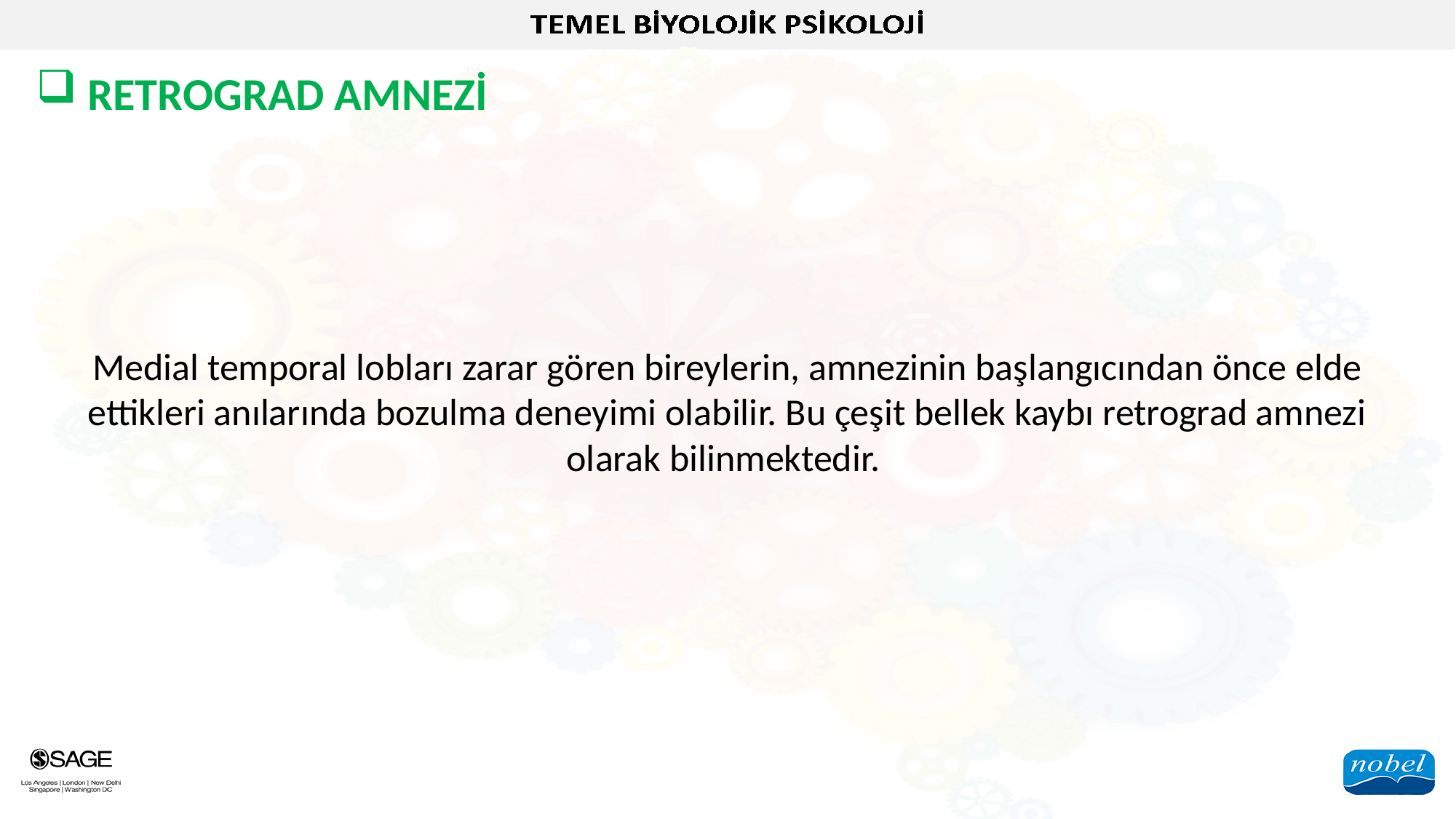

RETROGRAD AMNEZİ
Medial temporal lobları zarar gören bireylerin, amnezinin başlangıcından önce elde ettikleri anılarında bozulma deneyimi olabilir. Bu çeşit bellek kaybı retrograd amnezi olarak bilinmektedir.